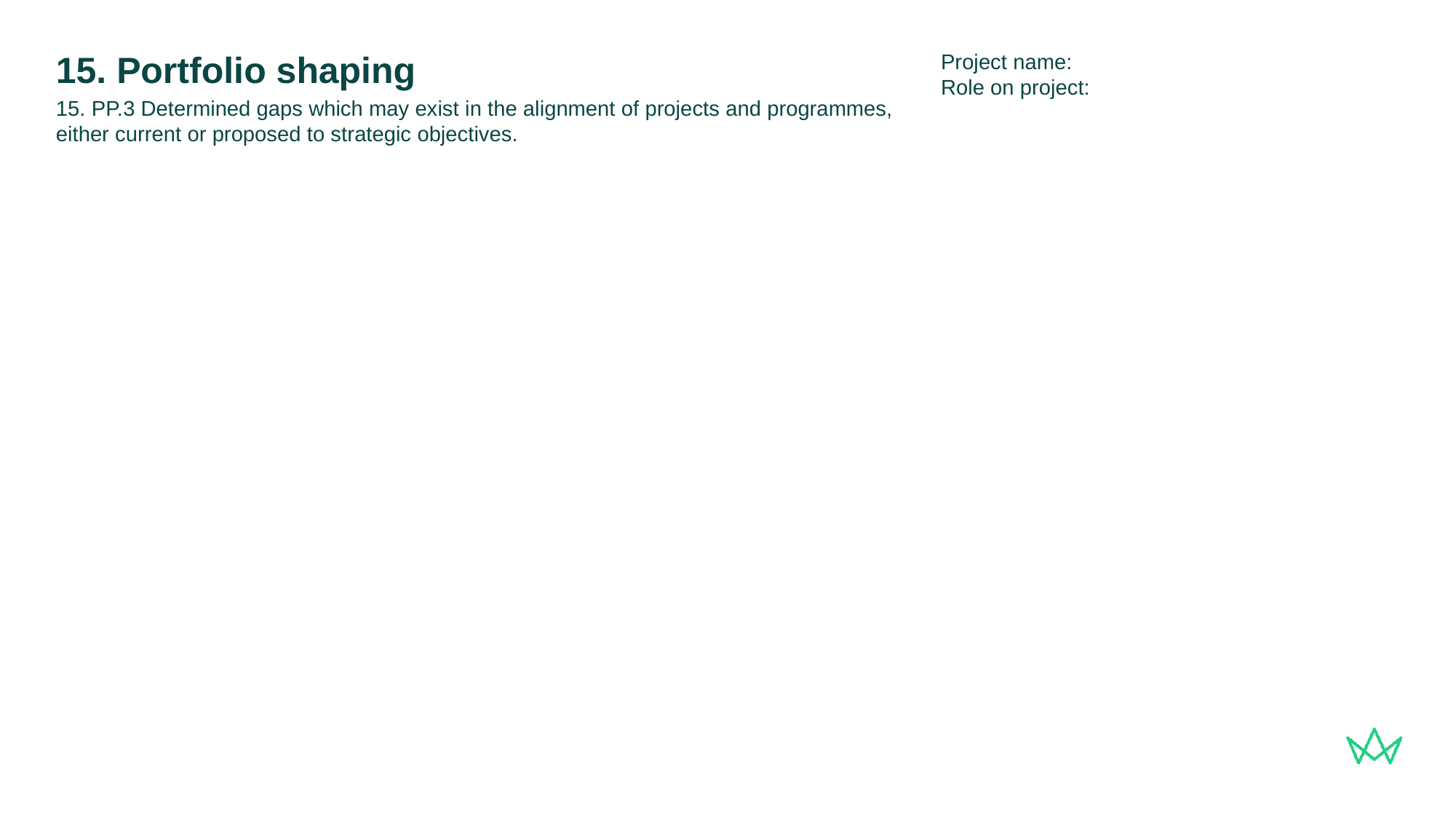

Project name:
Role on project:
# 15. Portfolio shaping
15. PP.3 Determined gaps which may exist in the alignment of projects and programmes, either current or proposed to strategic objectives.